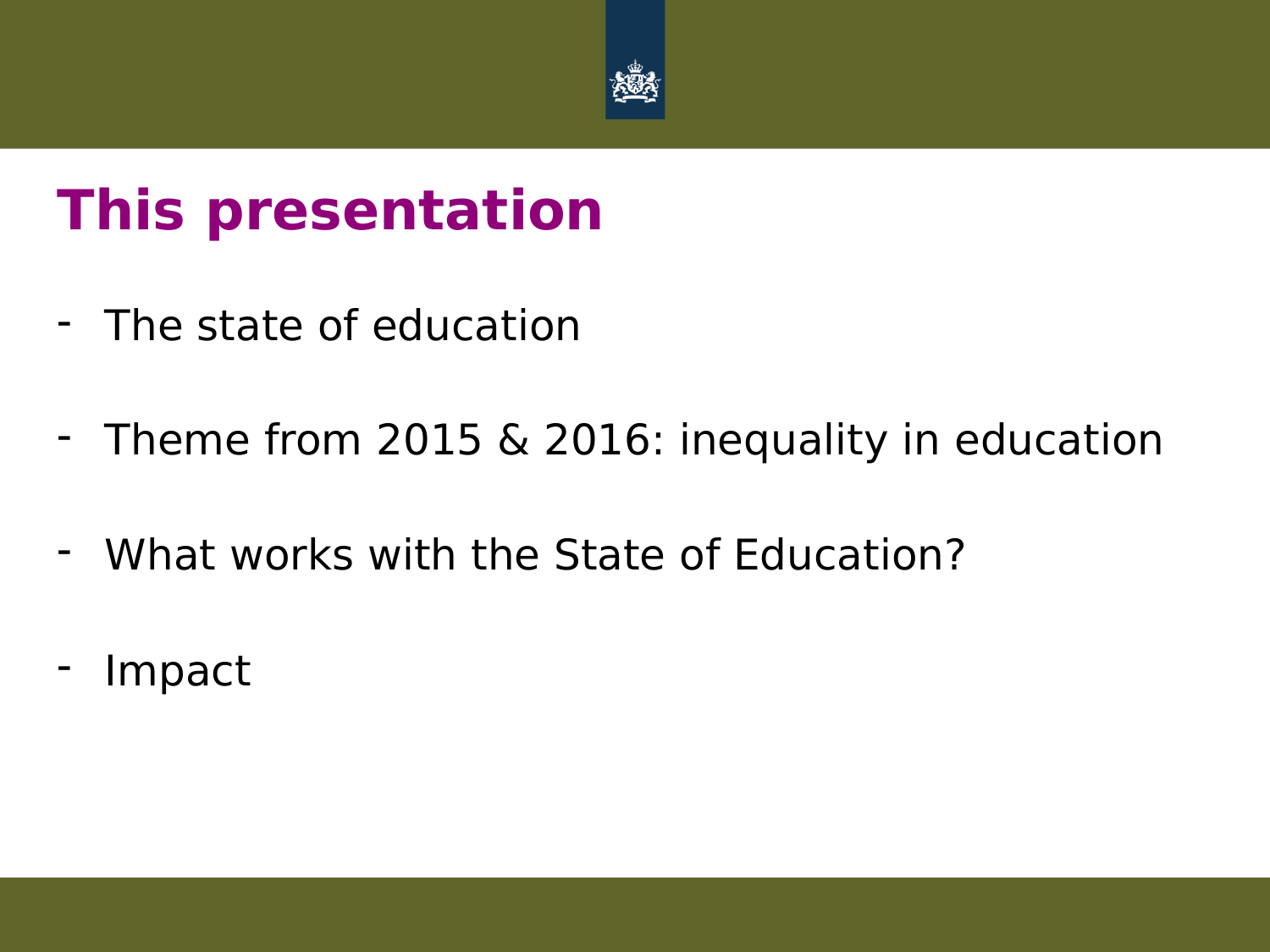

This presentation

The state of education

Theme from 2015 & 2016: inequality in education

What works with the State of Education?

Impact